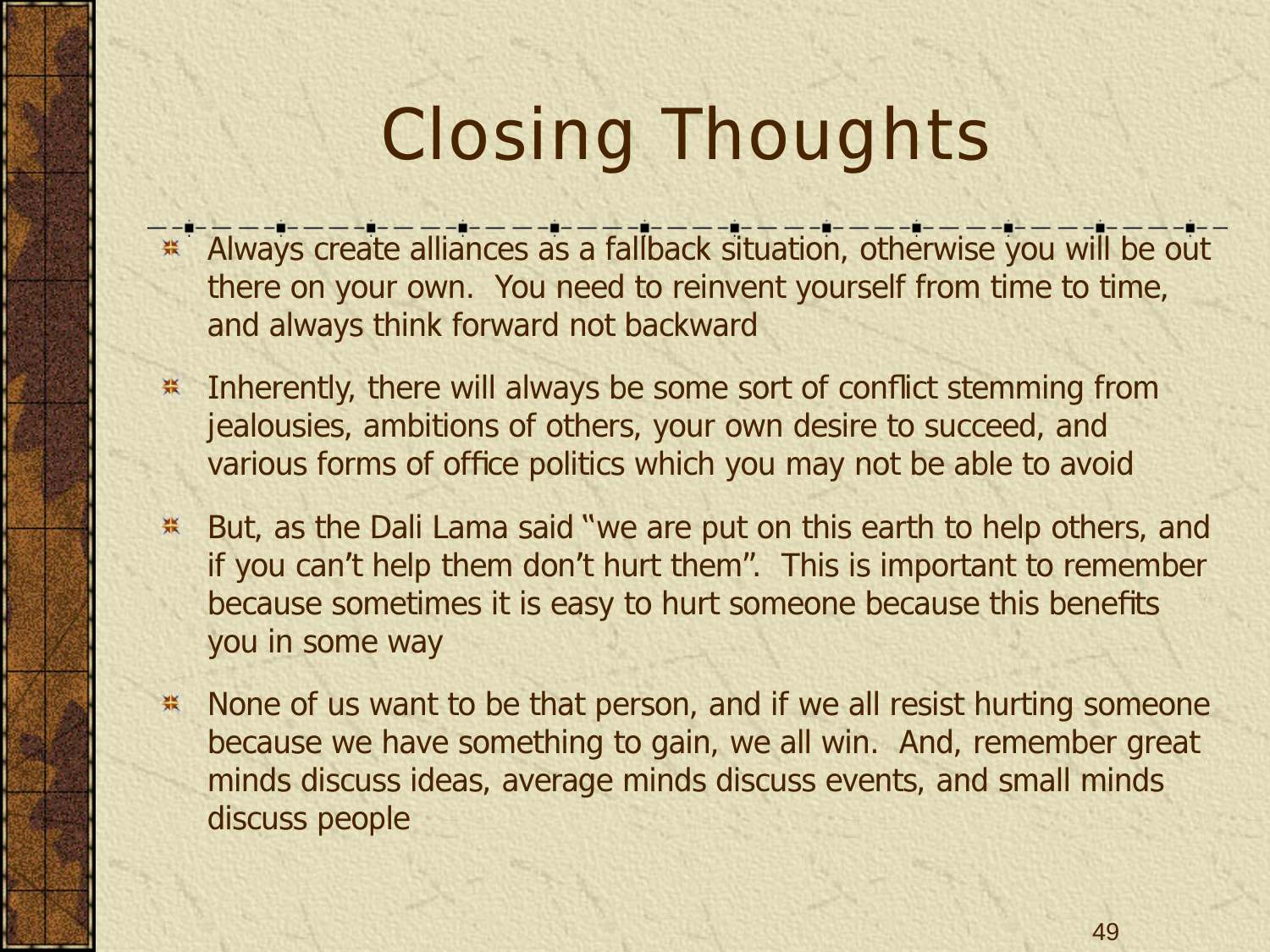

# Closing Thoughts
Always create alliances as a fallback situation, otherwise you will be out there on your own.  You need to reinvent yourself from time to time, and always think forward not backward
Inherently, there will always be some sort of conflict stemming from jealousies, ambitions of others, your own desire to succeed, and various forms of office politics which you may not be able to avoid
But, as the Dali Lama said “we are put on this earth to help others, and if you can’t help them don’t hurt them”.  This is important to remember because sometimes it is easy to hurt someone because this benefits you in some way
None of us want to be that person, and if we all resist hurting someone because we have something to gain, we all win.  And, remember great minds discuss ideas, average minds discuss events, and small minds discuss people

49